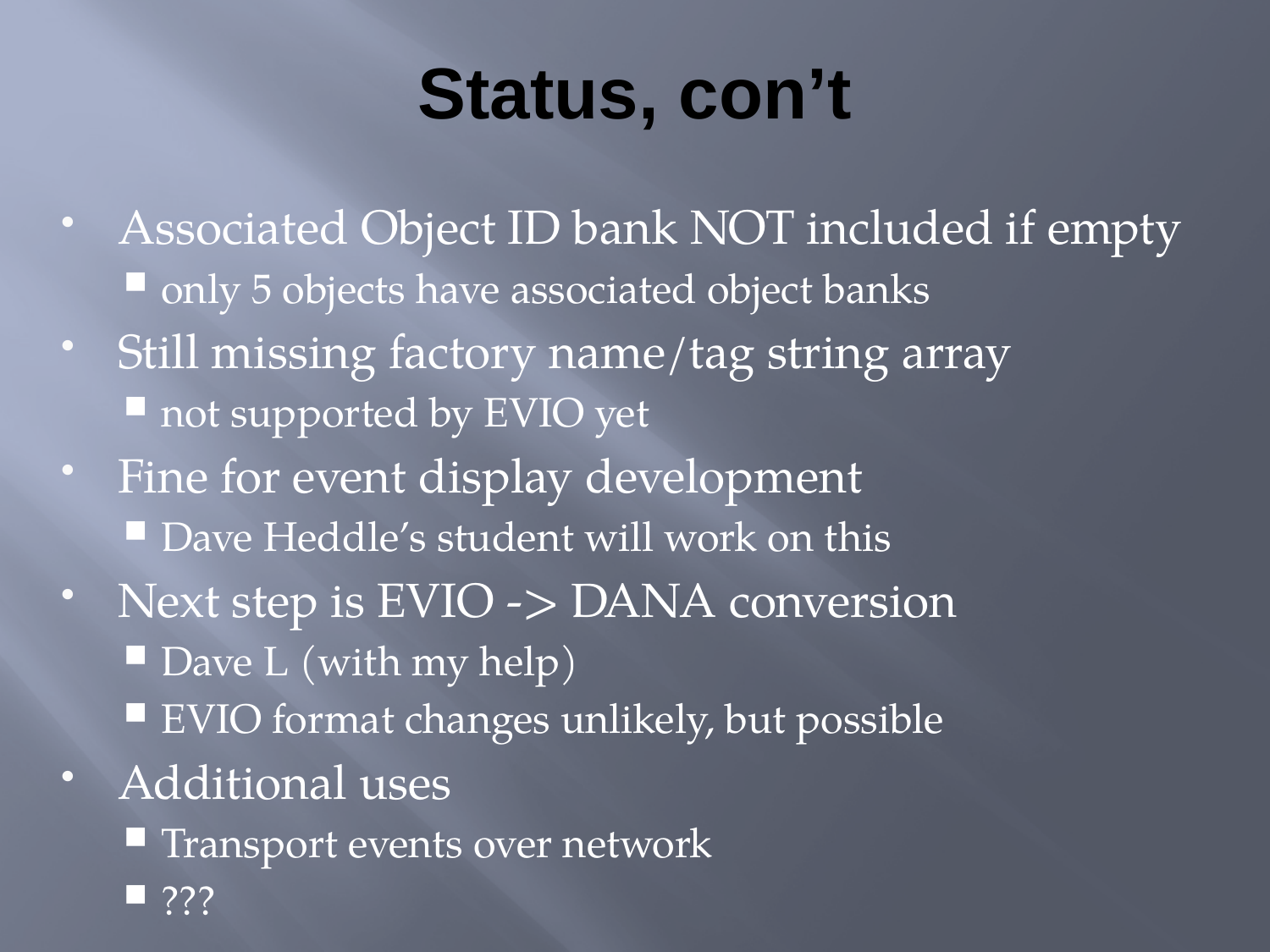

# Status, con’t
Associated Object ID bank NOT included if empty
only 5 objects have associated object banks
Still missing factory name/tag string array
not supported by EVIO yet
Fine for event display development
Dave Heddle’s student will work on this
Next step is EVIO -> DANA conversion
Dave L (with my help)
EVIO format changes unlikely, but possible
Additional uses
Transport events over network
???